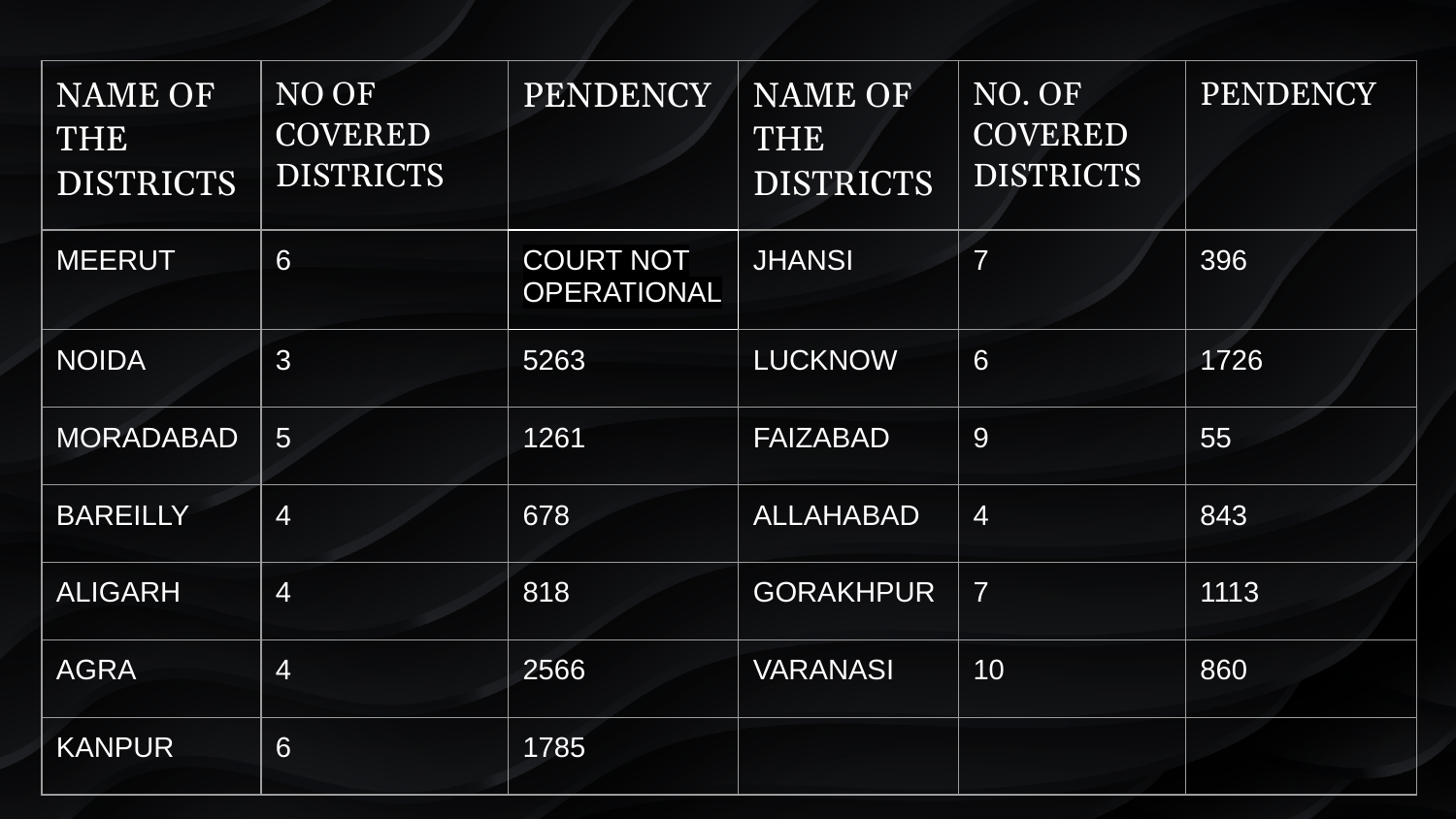

| NAME OF THE DISTRICTS | NO OF COVERED DISTRICTS | PENDENCY | NAME OF THE DISTRICTS | NO. OF COVERED DISTRICTS | PENDENCY |
| --- | --- | --- | --- | --- | --- |
| MEERUT | 6 | COURT NOT OPERATIONAL | JHANSI | 7 | 396 |
| NOIDA | 3 | 5263 | LUCKNOW | 6 | 1726 |
| MORADABAD | 5 | 1261 | FAIZABAD | 9 | 55 |
| BAREILLY | 4 | 678 | ALLAHABAD | 4 | 843 |
| ALIGARH | 4 | 818 | GORAKHPUR | 7 | 1113 |
| AGRA | 4 | 2566 | VARANASI | 10 | 860 |
| KANPUR | 6 | 1785 |  |  |  |